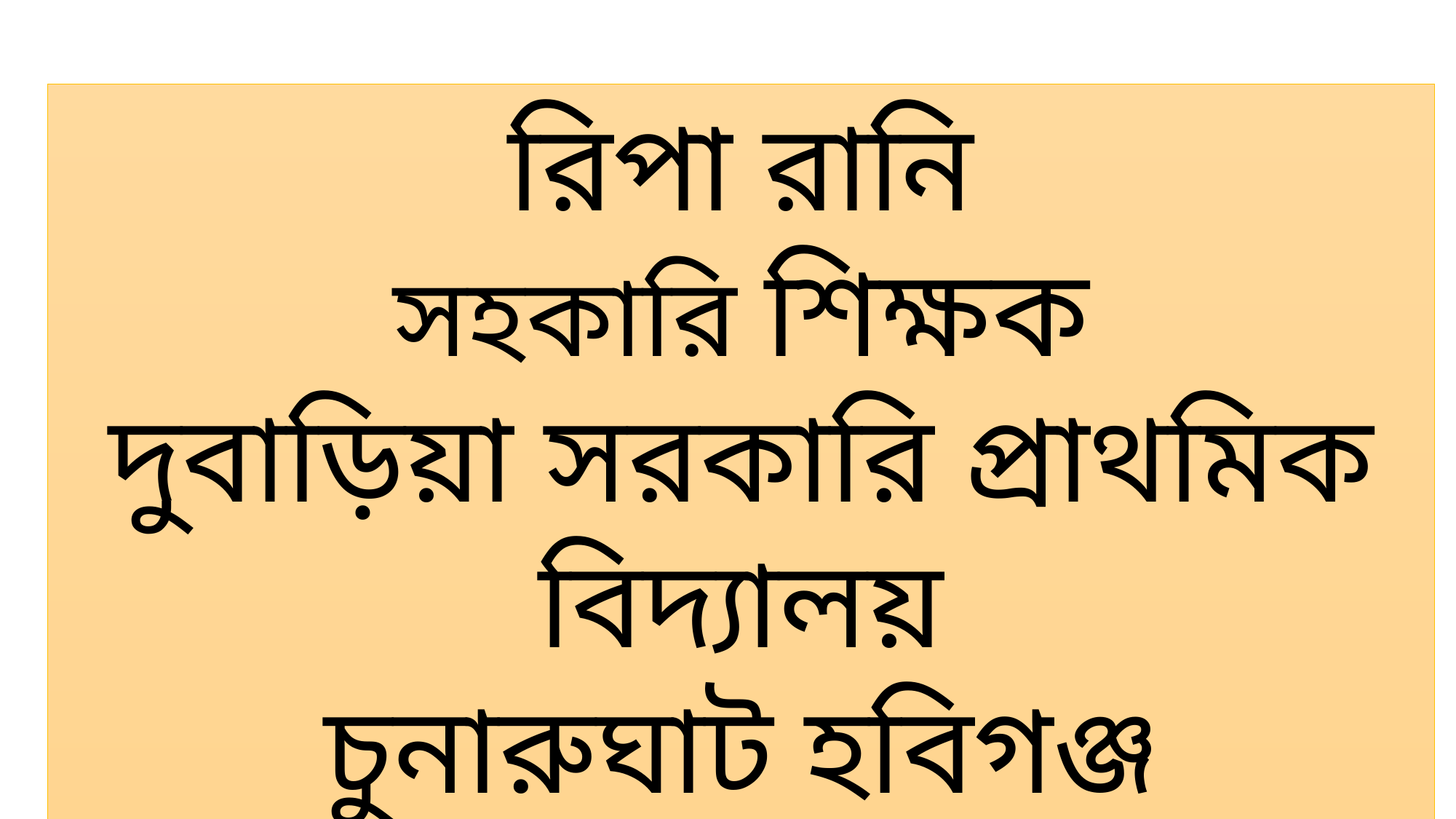

রিপা রানি
সহকারি শিক্ষক
দুবাড়িয়া সরকারি প্রাথমিক বিদ্যালয়
চুনারুঘাট হবিগঞ্জ